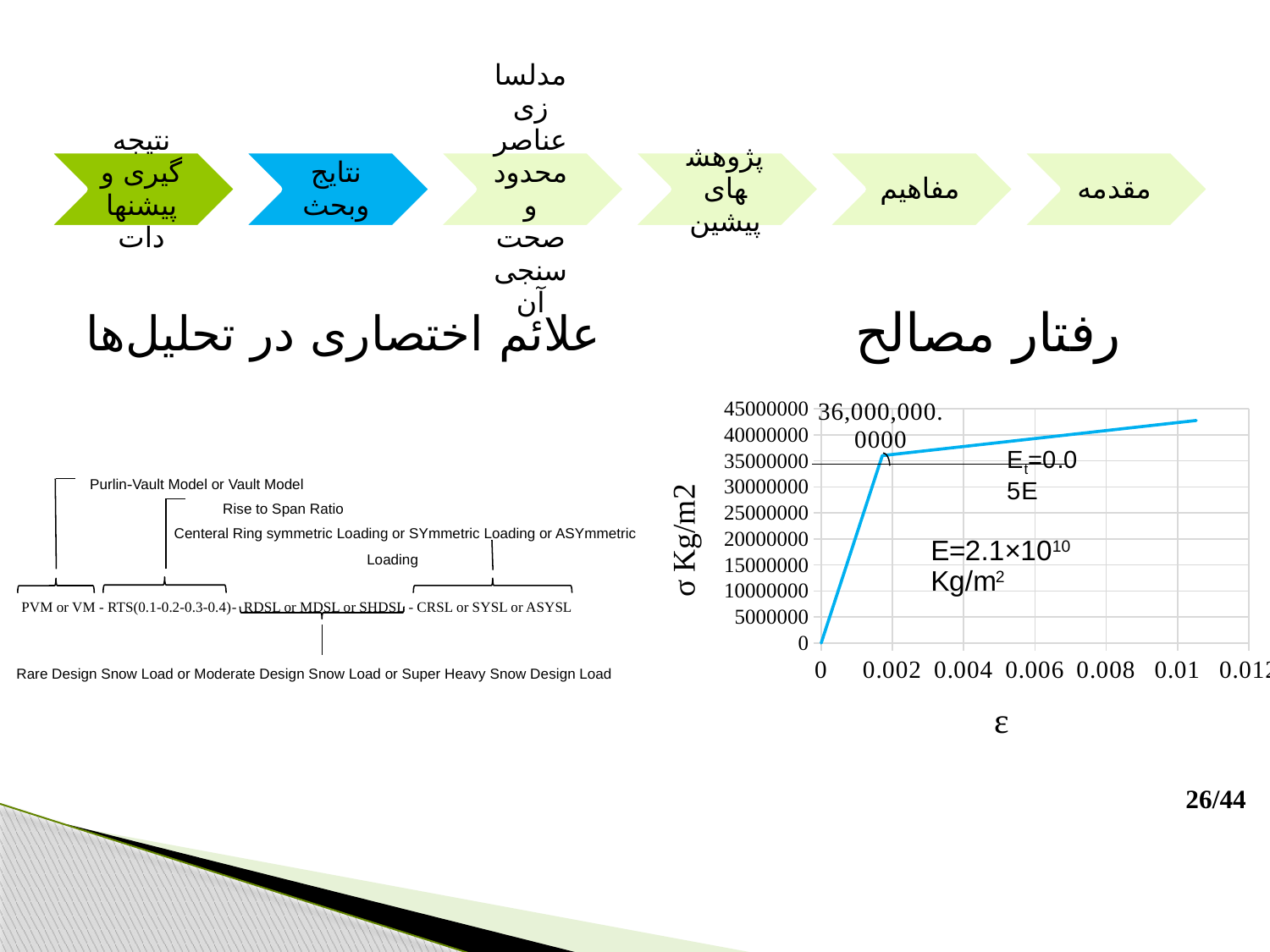

به‌منظور سهولت در نام­گذاری تحلیل‌ها، از اختصارنویسی که در شکل ‏5‑13 نشان‌دهنده شده است، استفاده می­شود.
PVM or VM - RTS(0.1-0.2-0.3-0.4)-  RDSL or MDSL or SHDSL - CRSL or SYSL or ASYSL

مقدمه
پژوهشهای پیشین
مدلسازی عناصر محدود و صحت سنجی آن
نتایج وبحث
نتیجه گیری و پیشنهادات
مفاهیم
رفتار مصالح
علائم اختصاری در تحلیل‌ها

### Chart

| Category |  |
|---|---|
Purlin-Vault Model or Vault Model
Rise to Span Ratio
Centeral Ring symmetric Loading or SYmmetric Loading or ASYmmetric Loading
Rare Design Snow Load or Moderate Design Snow Load or Super Heavy Snow Design Load

PVM or VM - RTS(0.1-0.2-0.3-0.4)-  RDSL or MDSL or SHDSL - CRSL or SYSL or ASYSL
26/44